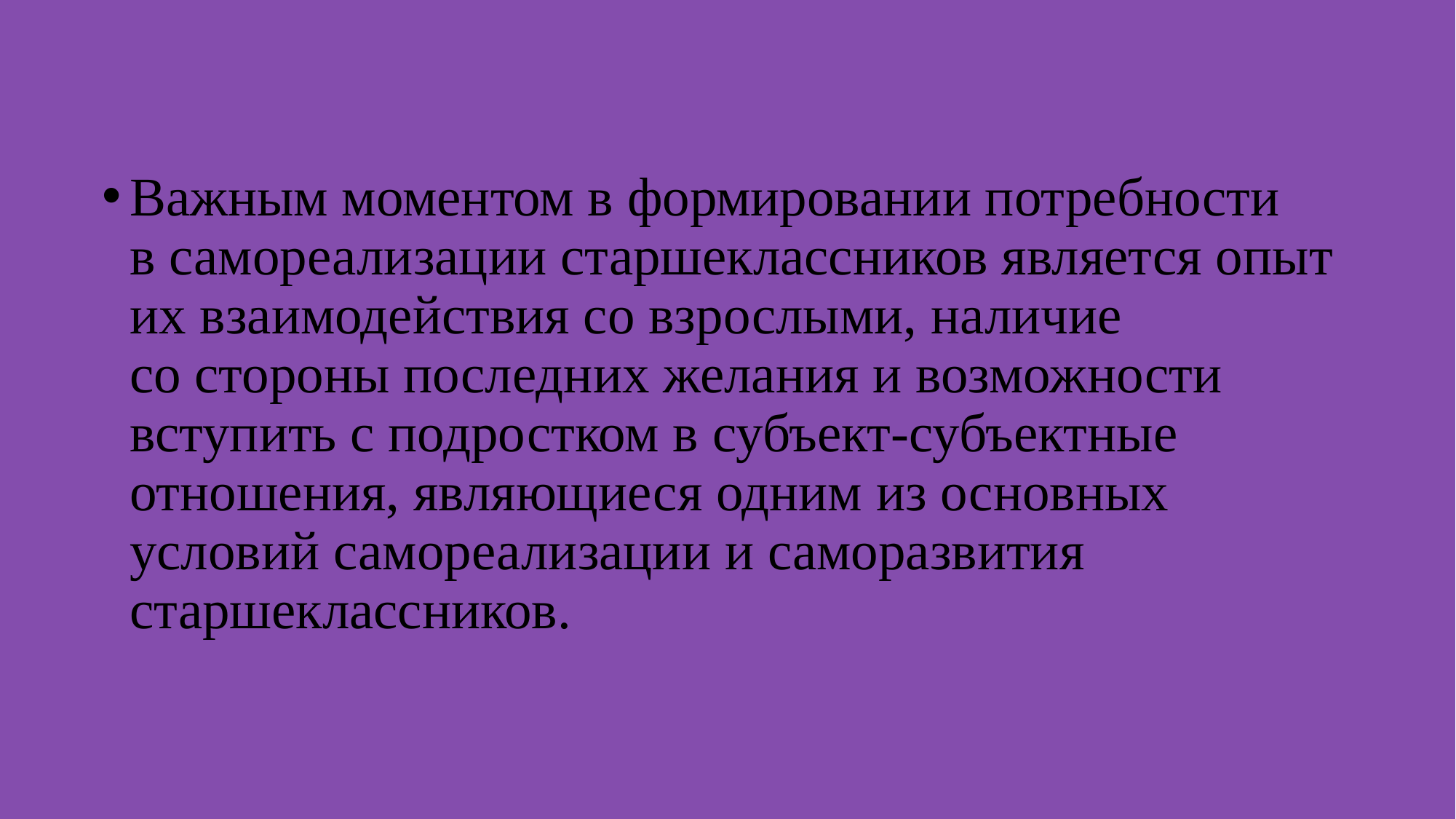

Важным моментом в формировании потребности в самореализации старшеклассников является опыт их взаимодействия со взрослыми, наличие со стороны последних желания и возможности вступить с подростком в субъект-субъектные отношения, являющиеся одним из основных условий самореализации и саморазвития старшеклассников.